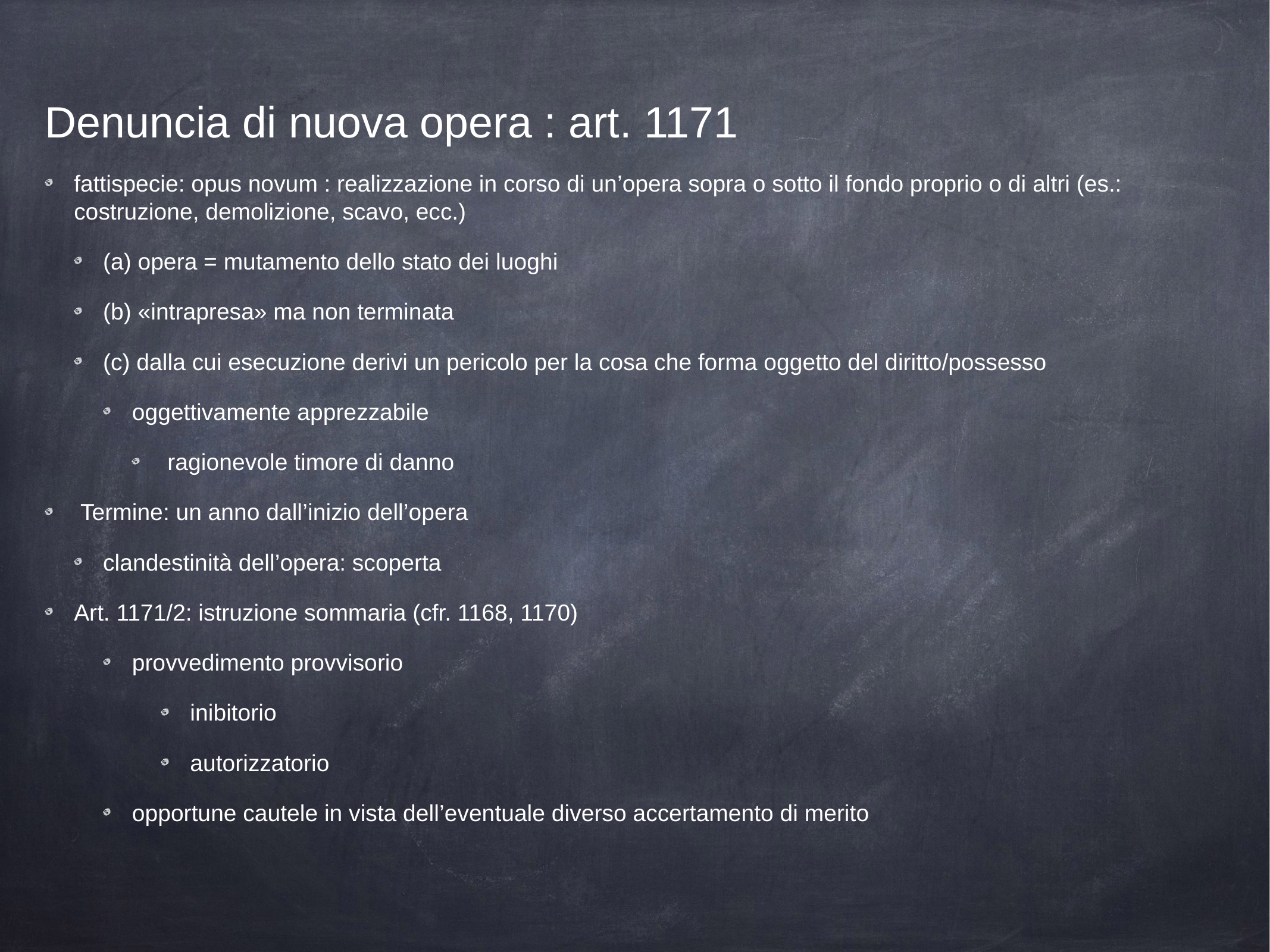

Denuncia di nuova opera : art. 1171
fattispecie: opus novum : realizzazione in corso di un’opera sopra o sotto il fondo proprio o di altri (es.: costruzione, demolizione, scavo, ecc.)
(a) opera = mutamento dello stato dei luoghi
(b) «intrapresa» ma non terminata
(c) dalla cui esecuzione derivi un pericolo per la cosa che forma oggetto del diritto/possesso
oggettivamente apprezzabile
 ragionevole timore di danno
 Termine: un anno dall’inizio dell’opera
clandestinità dell’opera: scoperta
Art. 1171/2: istruzione sommaria (cfr. 1168, 1170)
provvedimento provvisorio
inibitorio
autorizzatorio
opportune cautele in vista dell’eventuale diverso accertamento di merito